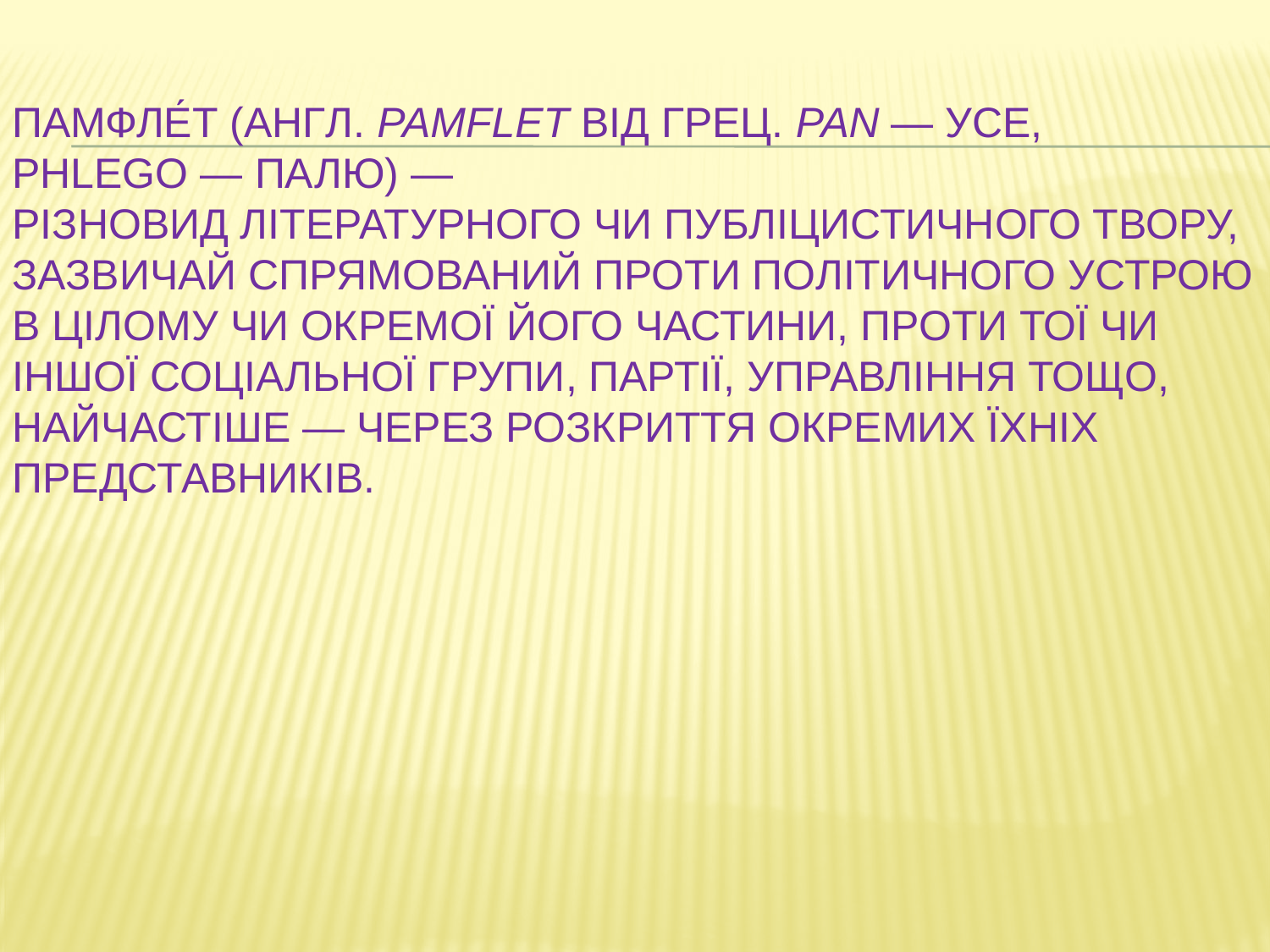

# Памфле́т (ангЛ. pamflet від грец. pan — усе, phlego — палю) — різновид літературного чи публіцистичного твору, зазвичай спрямований проти політичного устрою в цілому чи окремої його частини, проти тої чи іншої соціальної групи, партії, управління тощо, найчастіше — через розкриття окремих їхніх представників.